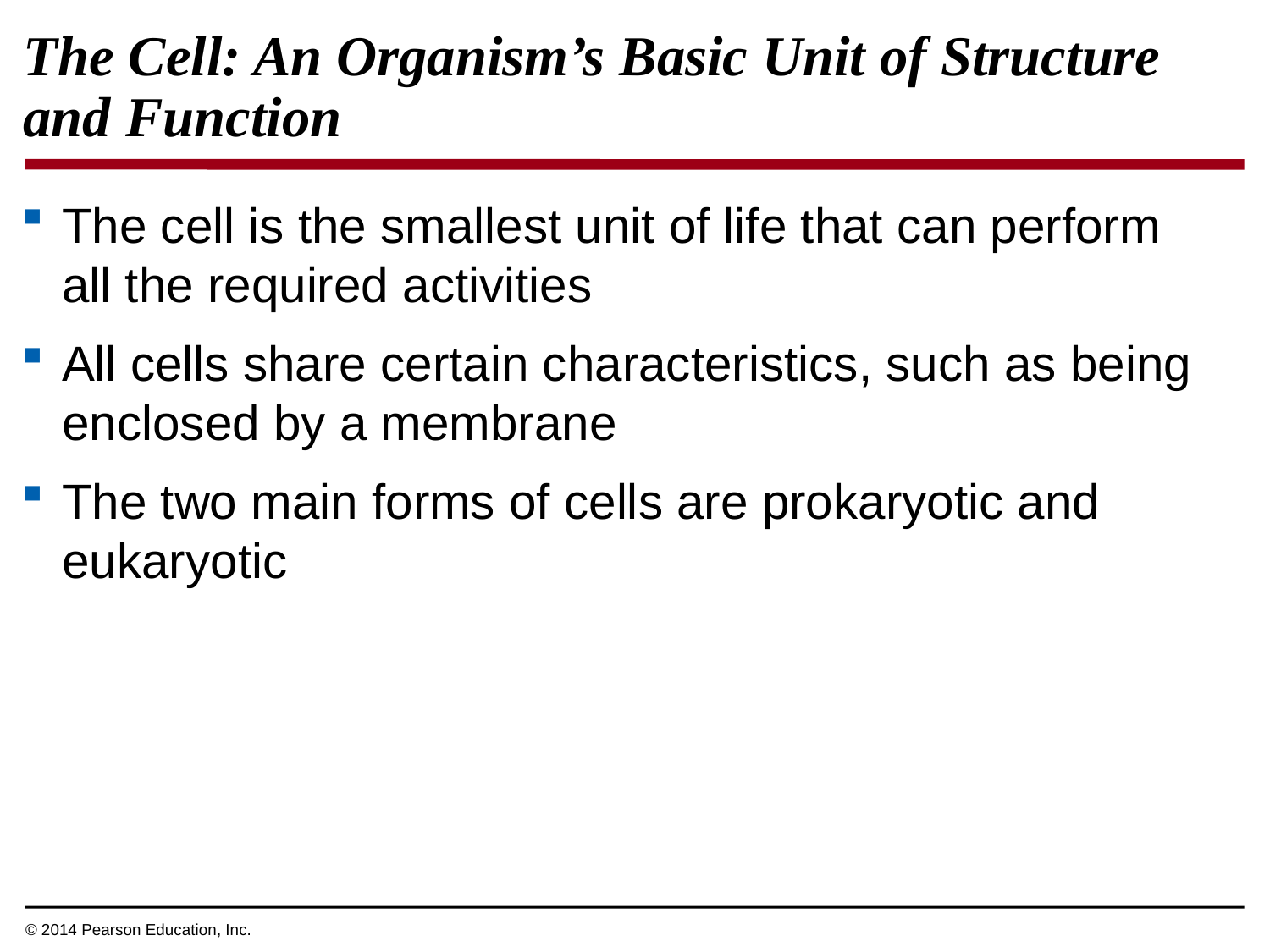

The Cell: An Organism’s Basic Unit of Structure and Function

The cell is the smallest unit of life that can perform all the required activities
All cells share certain characteristics, such as being enclosed by a membrane
The two main forms of cells are prokaryotic and eukaryotic